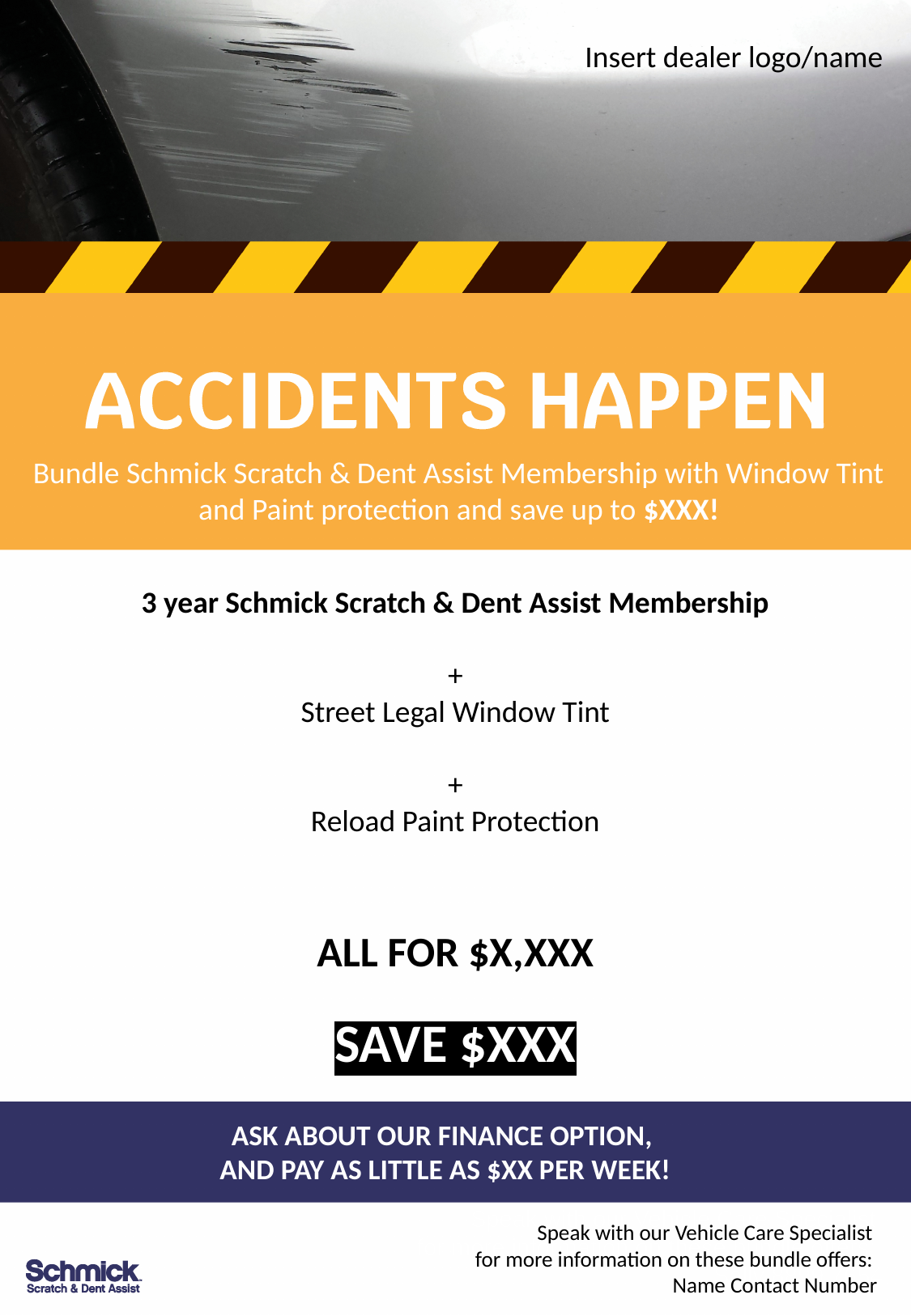

Insert dealer logo/name
Bundle Schmick Scratch & Dent Assist Membership with Window Tint and Paint protection and save up to $XXX!
3 year Schmick Scratch & Dent Assist Membership

+
Street Legal Window Tint

+
Reload Paint Protection

ALL FOR $X,XXX
SAVE $XXX
ASK ABOUT OUR FINANCE OPTION,
AND PAY AS LITTLE AS $XX PER WEEK!
Speak with our Vehicle Care Specialist
for more information on these bundle offers:
Sally 8899 7654
Speak with our Vehicle Care Specialist
for more information on these bundle offers:
Name Contact Number